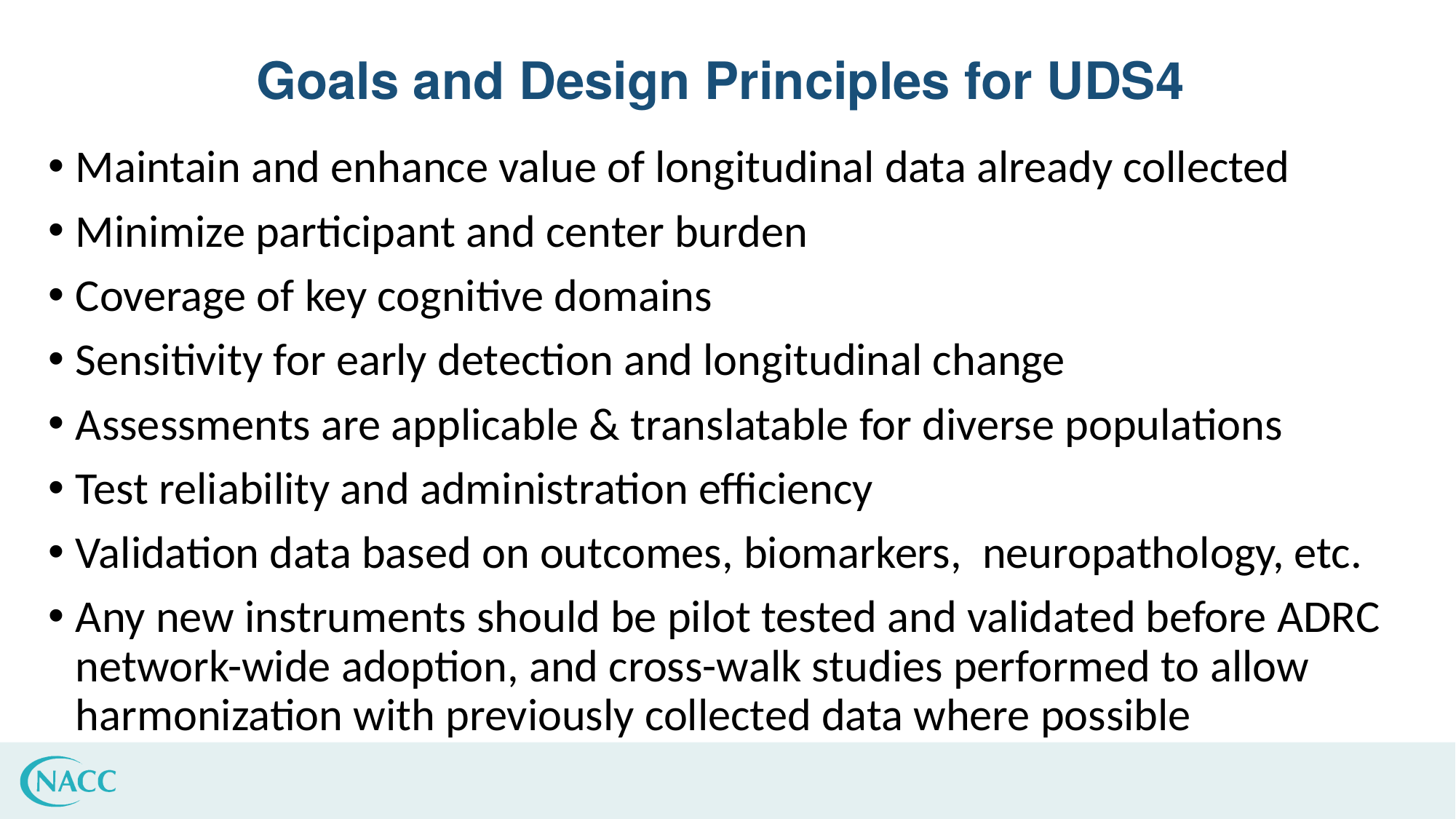

# Goals and Design Principles for UDS4
Maintain and enhance value of longitudinal data already collected
Minimize participant and center burden
Coverage of key cognitive domains
Sensitivity for early detection and longitudinal change
Assessments are applicable & translatable for diverse populations
Test reliability and administration efficiency
Validation data based on outcomes, biomarkers,  neuropathology, etc.
Any new instruments should be pilot tested and validated before ADRC network-wide adoption, and cross-walk studies performed to allow harmonization with previously collected data where possible